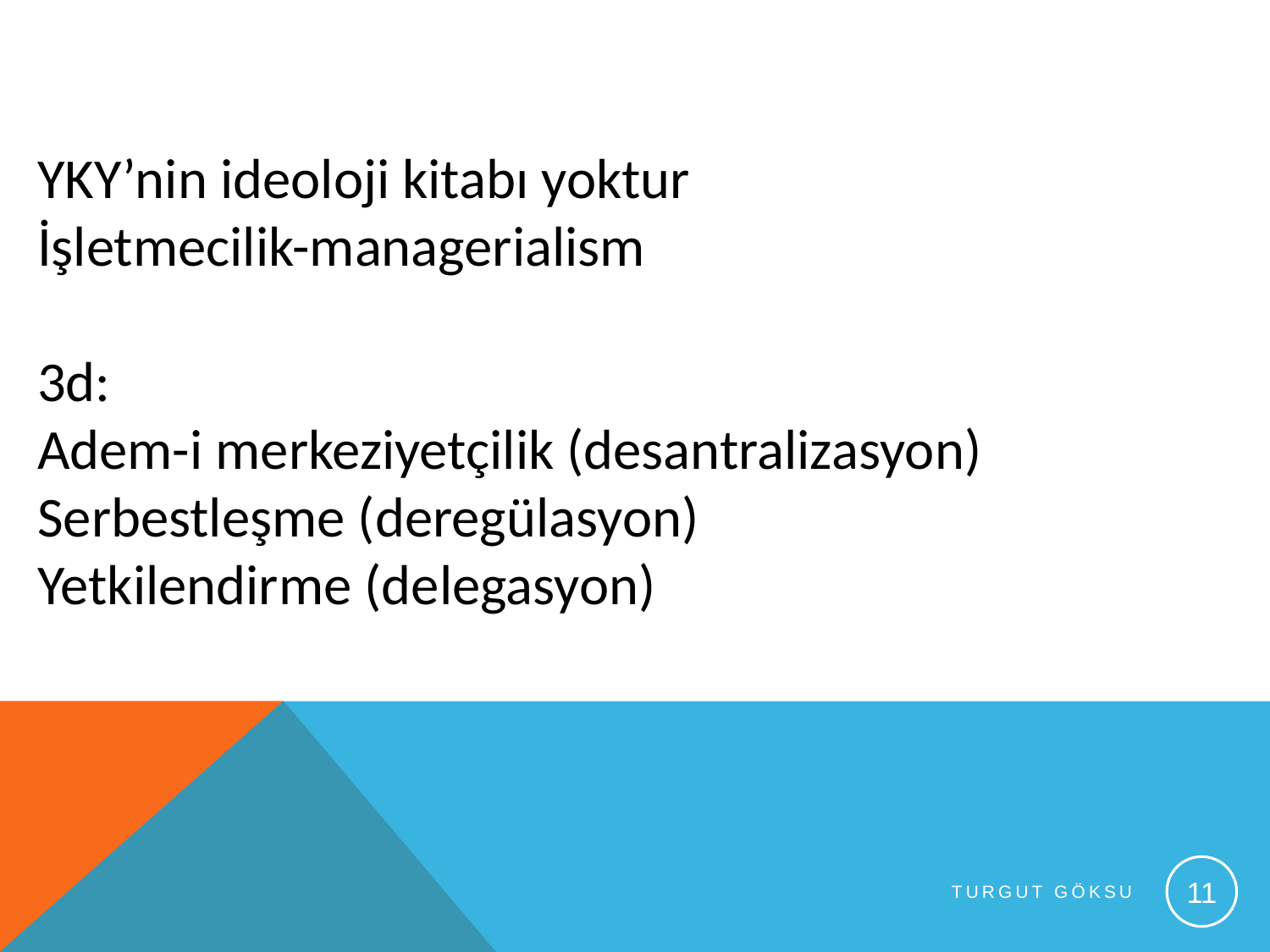

YKY’nin ideoloji kitabı yoktur
İşletmecilik-managerialism

3d:
Adem-i merkeziyetçilik (desantralizasyon)
Serbestleşme (deregülasyon)
Yetkilendirme (delegasyon)
11
Turgut Göksu